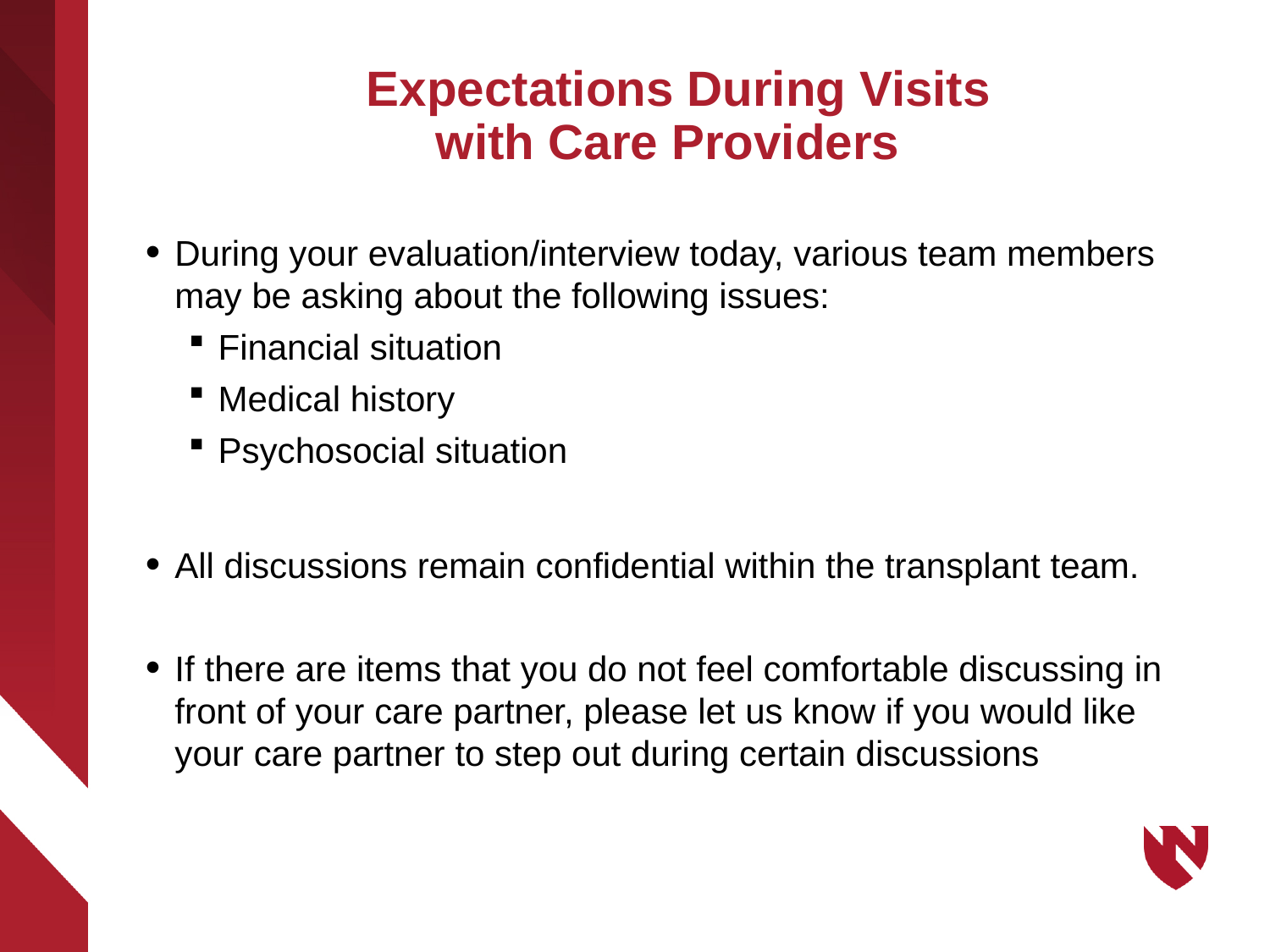

# Expectations During Visits with Care Providers
During your evaluation/interview today, various team members may be asking about the following issues:
Financial situation
Medical history
Psychosocial situation

All discussions remain confidential within the transplant team.

If there are items that you do not feel comfortable discussing in front of your care partner, please let us know if you would like your care partner to step out during certain discussions